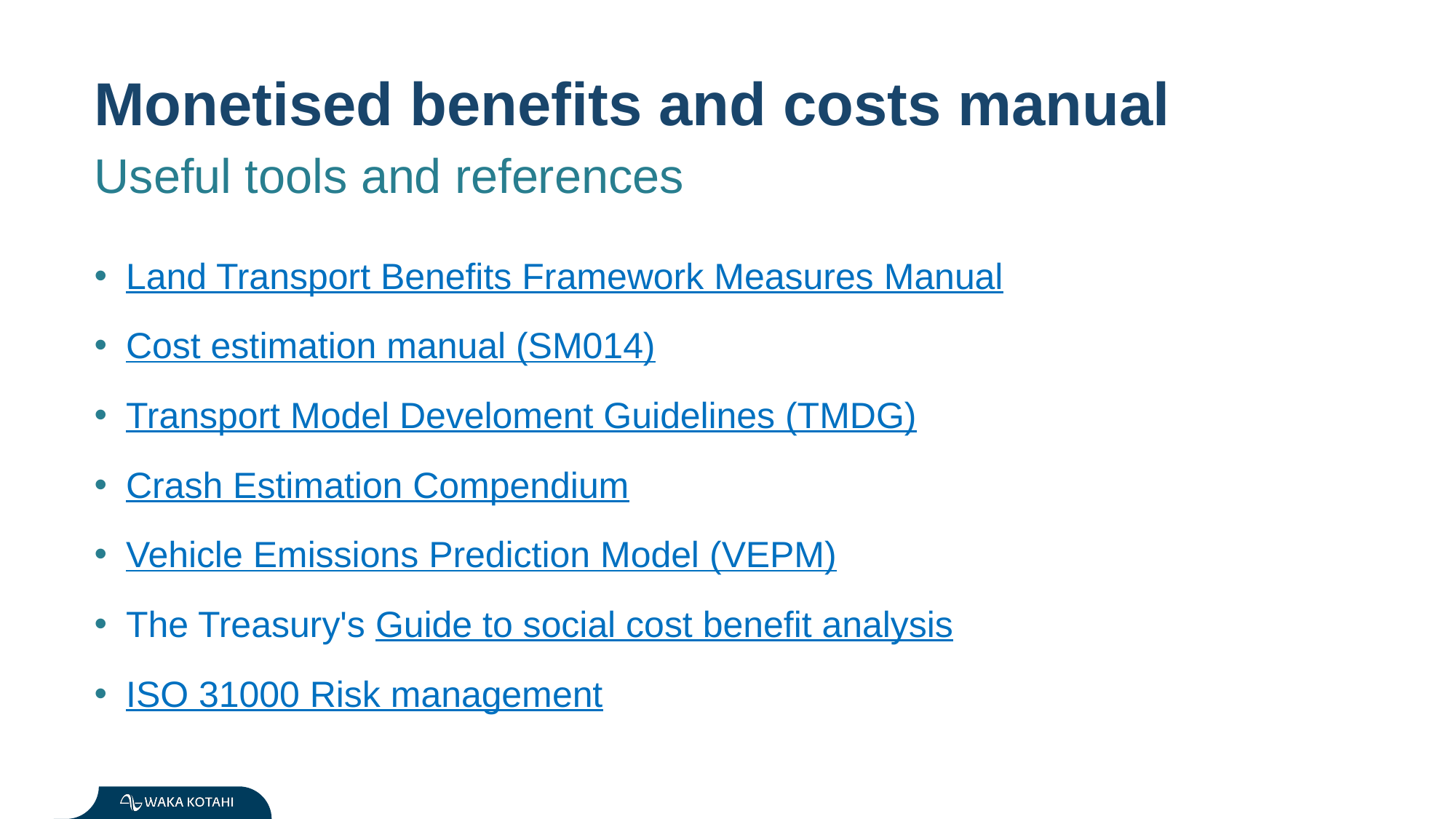

Monetised benefits and costs manual
Useful tools and references
Land Transport Benefits Framework Measures Manual
Cost estimation manual (SM014)
Transport Model Develoment Guidelines (TMDG)
Crash Estimation Compendium
Vehicle Emissions Prediction Model (VEPM)
The Treasury's Guide to social cost benefit analysis
ISO 31000 Risk management